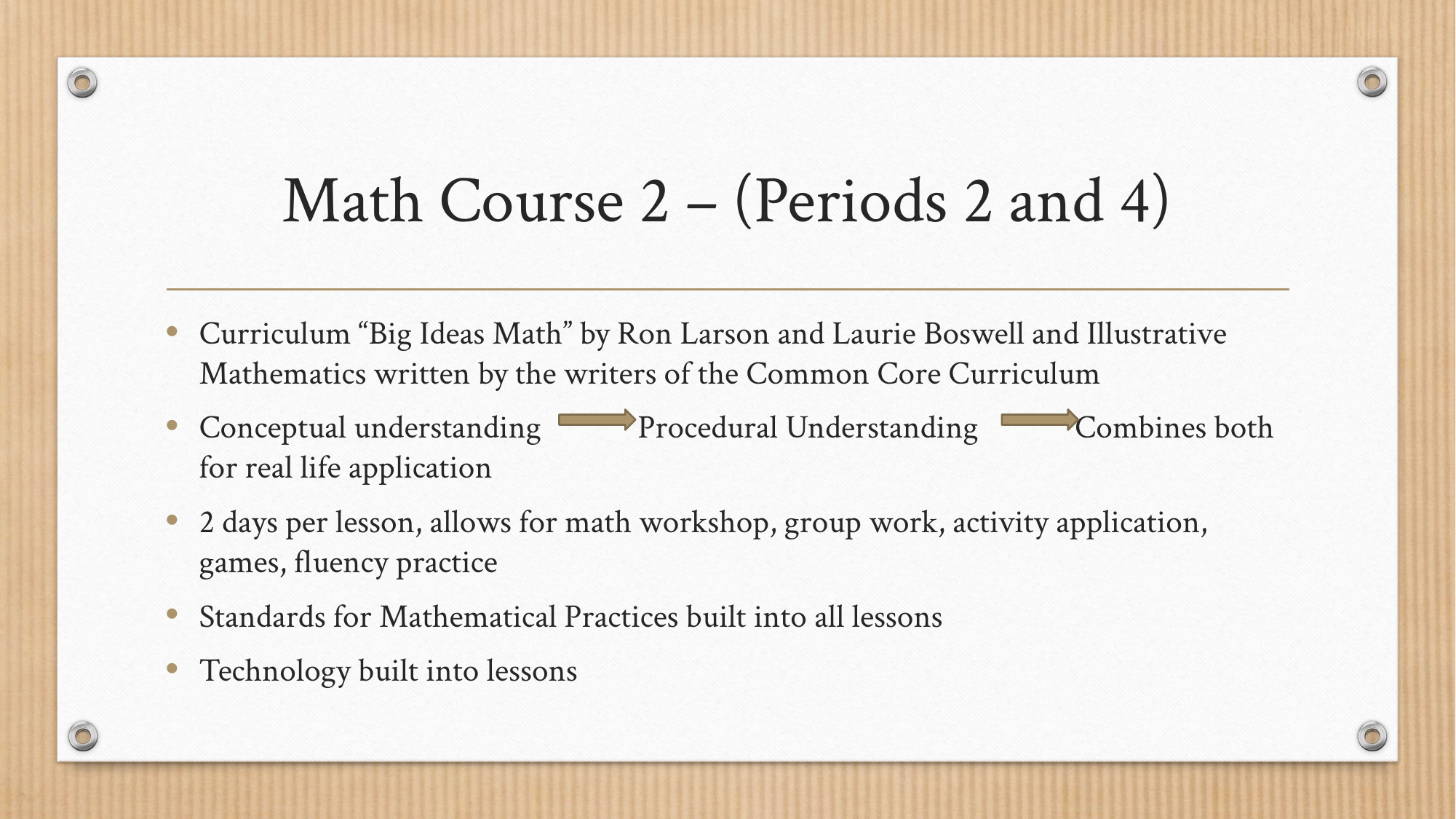

# Math Course 2 – (Periods 2 and 4)
Curriculum “Big Ideas Math” by Ron Larson and Laurie Boswell and Illustrative Mathematics written by the writers of the Common Core Curriculum
Conceptual understanding             Procedural Understanding             Combines both for real life application
2 days per lesson, allows for math workshop, group work, activity application, games, fluency practice
Standards for Mathematical Practices built into all lessons
Technology built into lessons